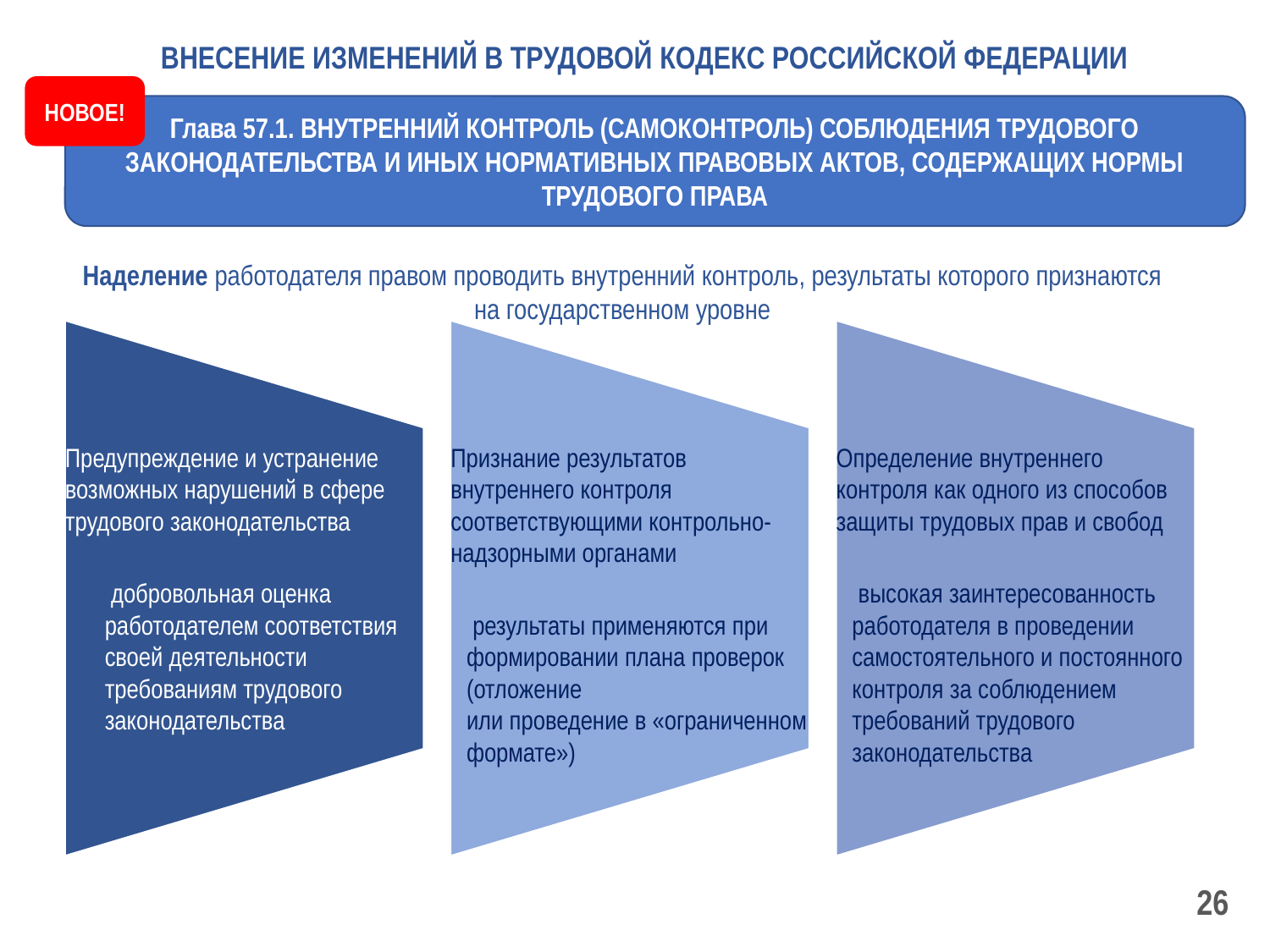

ВНЕСЕНИЕ ИЗМЕНЕНИЙ В ТРУДОВОЙ КОДЕКС РОССИЙСКОЙ ФЕДЕРАЦИИ
НОВОЕ!
Глава 57.1. ВНУТРЕННИЙ КОНТРОЛЬ (САМОКОНТРОЛЬ) СОБЛЮДЕНИЯ ТРУДОВОГО ЗАКОНОДАТЕЛЬСТВА И ИНЫХ НОРМАТИВНЫХ ПРАВОВЫХ АКТОВ, СОДЕРЖАЩИХ НОРМЫ ТРУДОВОГО ПРАВА
Наделение работодателя правом проводить внутренний контроль, результаты которого признаются на государственном уровне
Предупреждение и устранение возможных нарушений в сфере трудового законодательства

 добровольная оценка работодателем соответствия своей деятельности требованиям трудового законодательства
Признание результатов внутреннего контроля соответствующими контрольно-надзорными органами

 результаты применяются при формировании плана проверок (отложение
или проведение в «ограниченном формате»)
Определение внутреннего контроля как одного из способов защиты трудовых прав и свобод

 высокая заинтересованность работодателя в проведении самостоятельного и постоянного контроля за соблюдением требований трудового законодательства
26